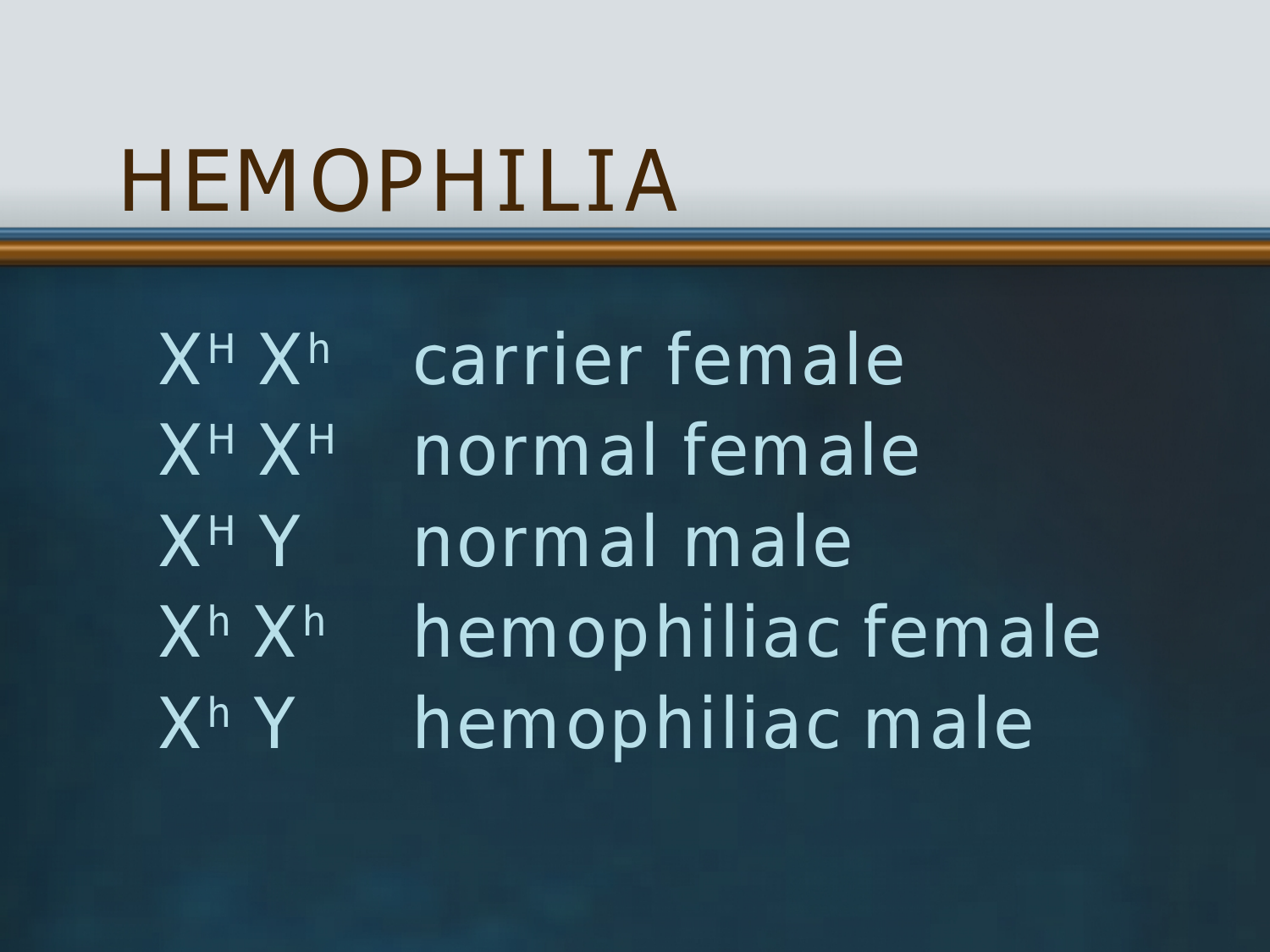

# Hemophilia
XH Xh	carrier female
XH XH 	normal female
XH Y	normal male
Xh Xh	hemophiliac female
Xh Y	hemophiliac male